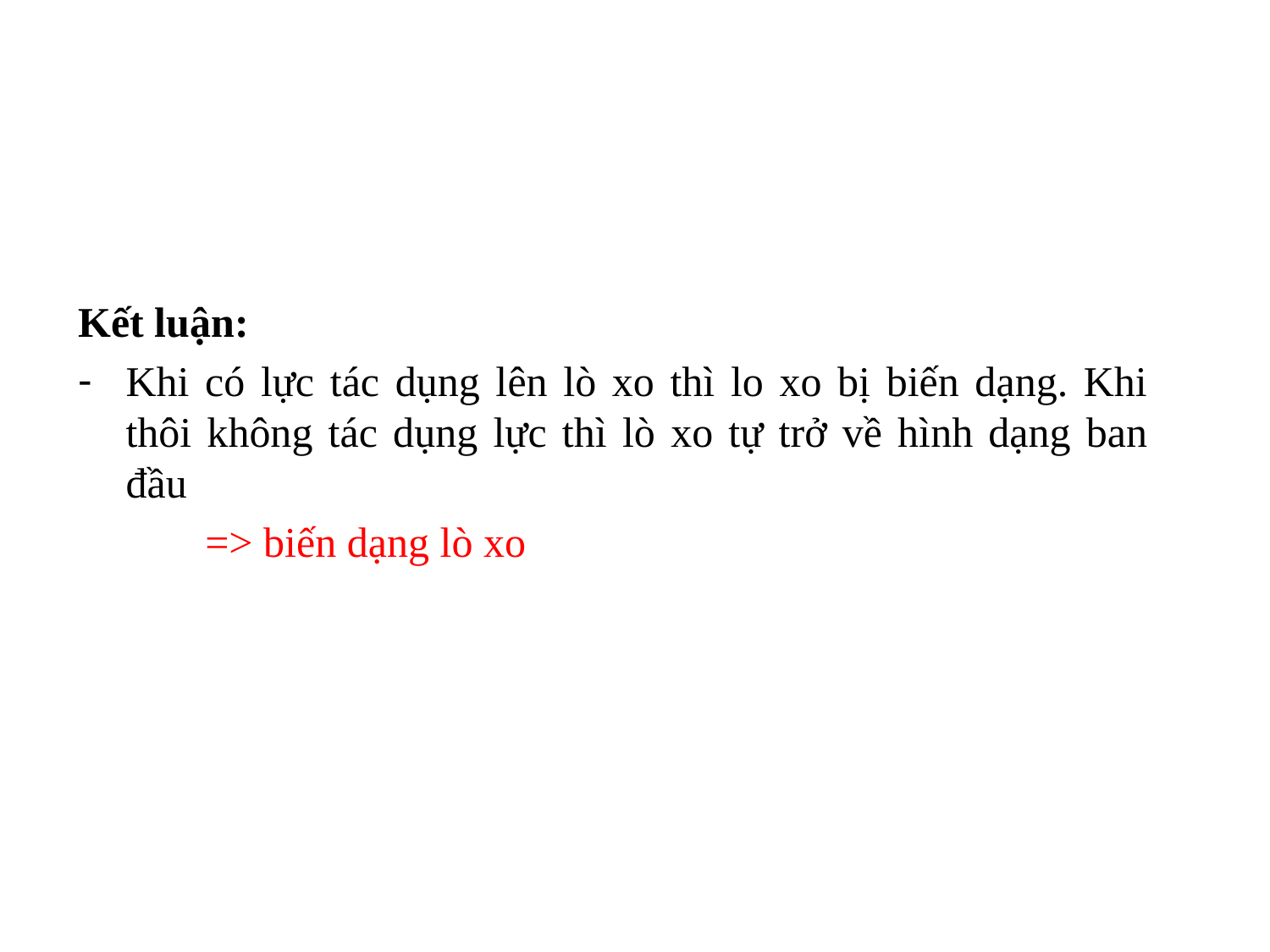

Kết luận:
Khi có lực tác dụng lên lò xo thì lo xo bị biến dạng. Khi thôi không tác dụng lực thì lò xo tự trở về hình dạng ban đầu
 	=> biến dạng lò xo